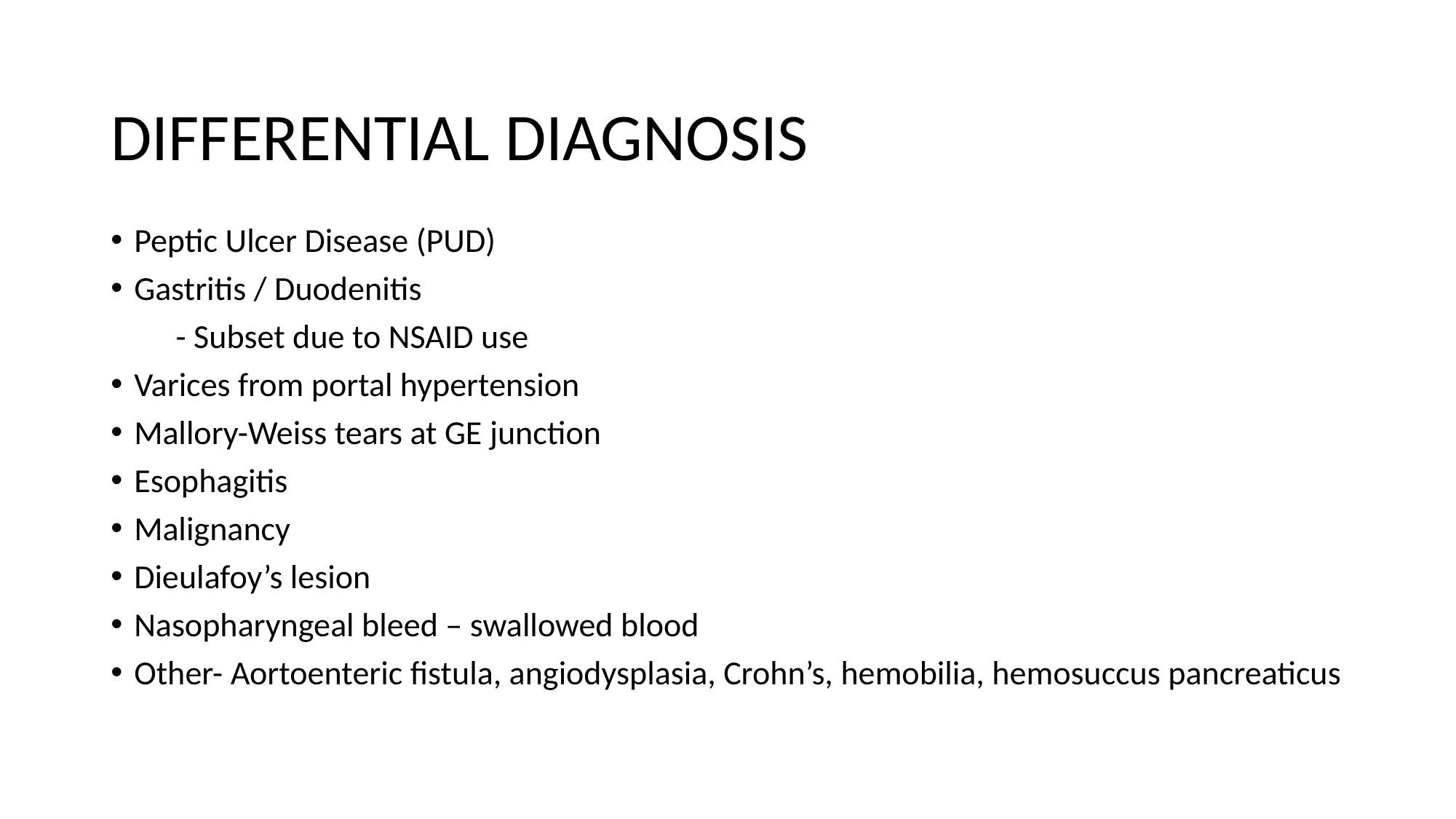

# DIFFERENTIAL DIAGNOSIS
Peptic Ulcer Disease (PUD)
Gastritis / Duodenitis
        - Subset due to NSAID use
Varices from portal hypertension
Mallory-Weiss tears at GE junction
Esophagitis
Malignancy
Dieulafoy’s lesion
Nasopharyngeal bleed – swallowed blood
Other- Aortoenteric fistula, angiodysplasia, Crohn’s, hemobilia, hemosuccus pancreaticus